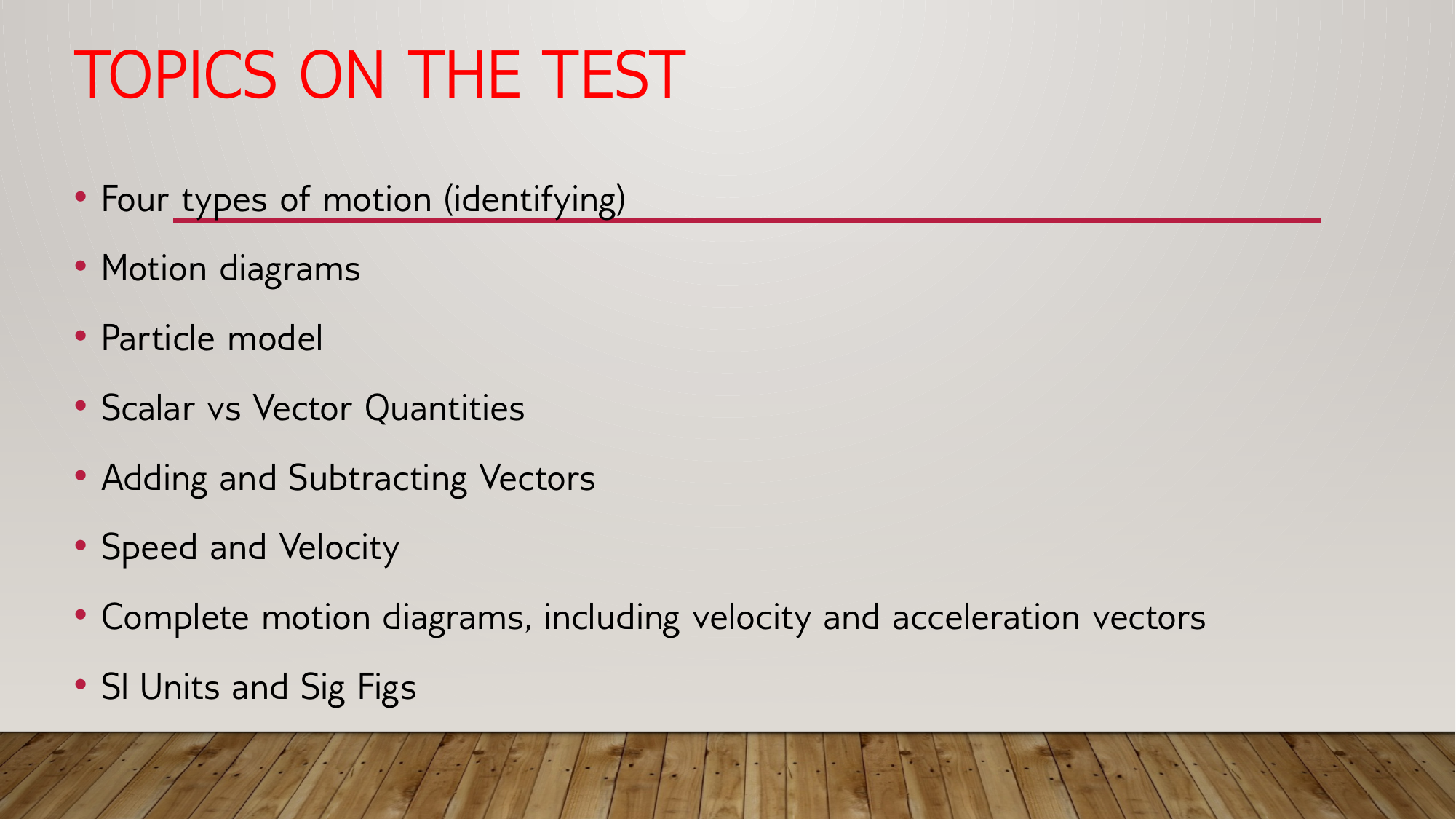

# Topics on the Test
Four types of motion (identifying)
Motion diagrams
Particle model
Scalar vs Vector Quantities
Adding and Subtracting Vectors
Speed and Velocity
Complete motion diagrams, including velocity and acceleration vectors
SI Units and Sig Figs